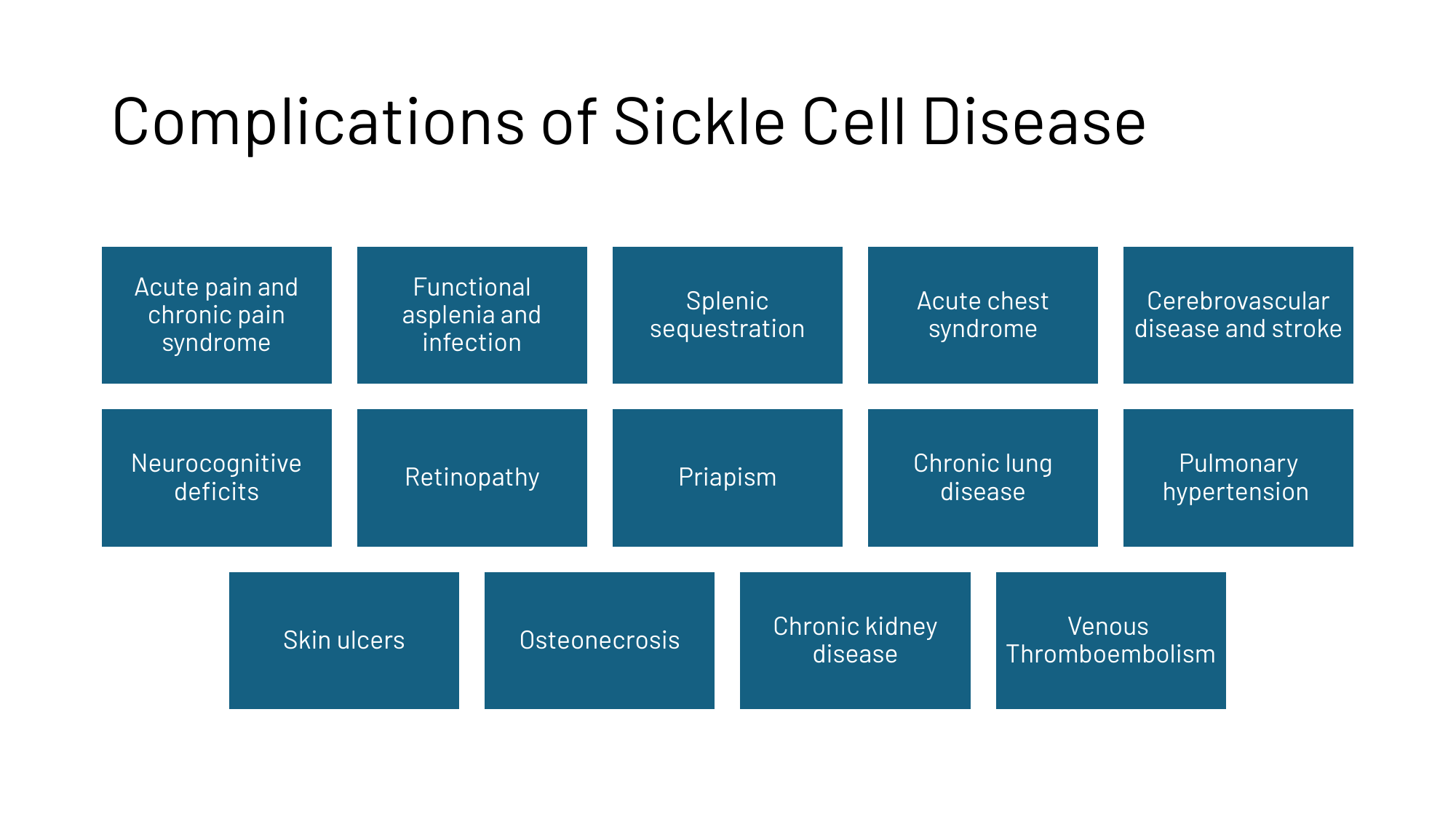

# Complications of Sickle Cell Disease
Acute pain and chronic pain syndrome
Functional asplenia and infection
Splenic sequestration
Acute chest syndrome
Cerebrovascular disease and stroke
Neurocognitive deficits
Retinopathy
Priapism
Chronic lung disease
Pulmonary hypertension
Skin ulcers
Osteonecrosis
Chronic kidney disease
Venous  Thromboembolism